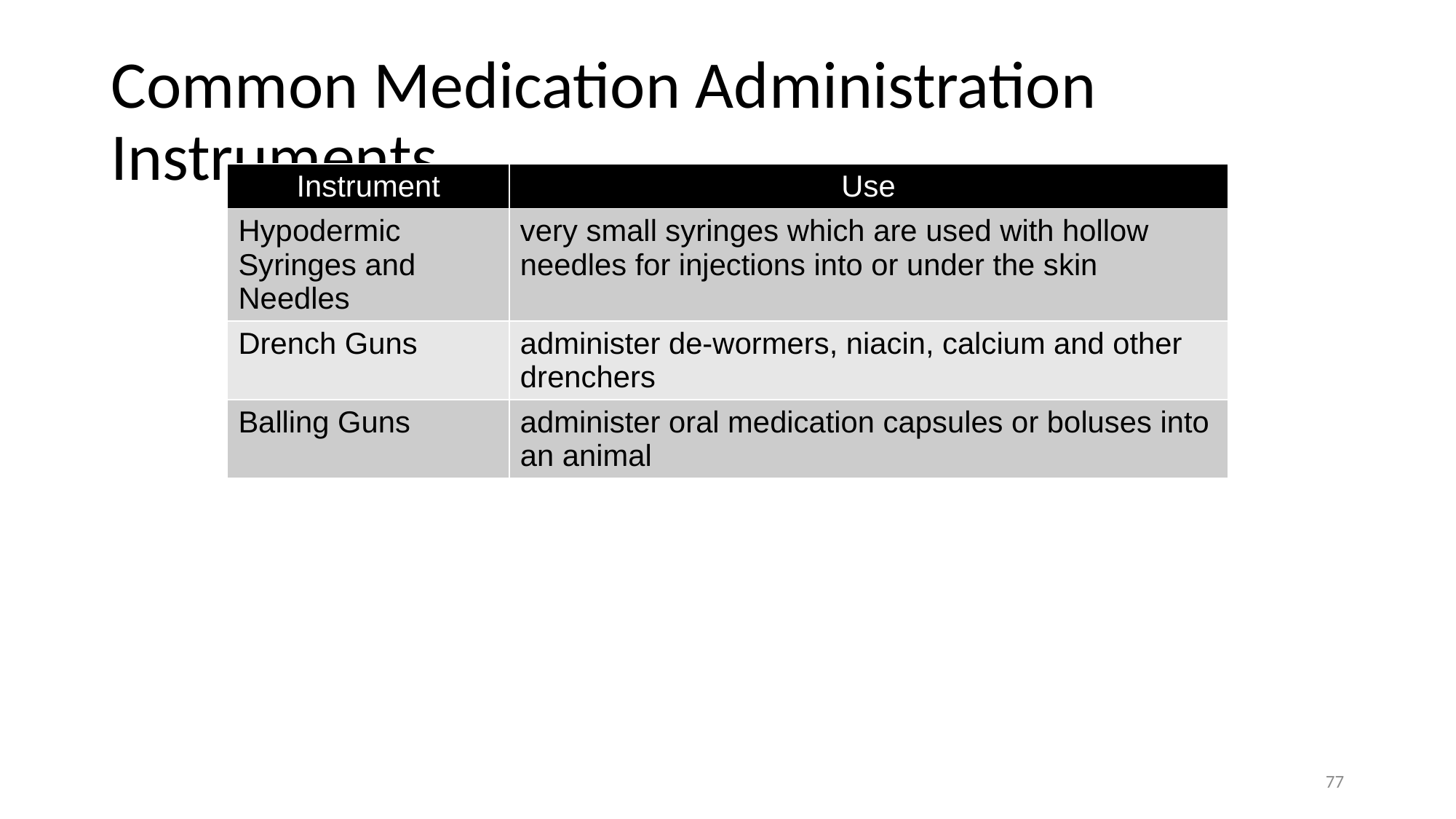

# Common Medication Administration Instruments
| Instrument | Use |
| --- | --- |
| Hypodermic Syringes and Needles | very small syringes which are used with hollow needles for injections into or under the skin |
| Drench Guns | administer de-wormers, niacin, calcium and other drenchers |
| Balling Guns | administer oral medication capsules or boluses into an animal |
77